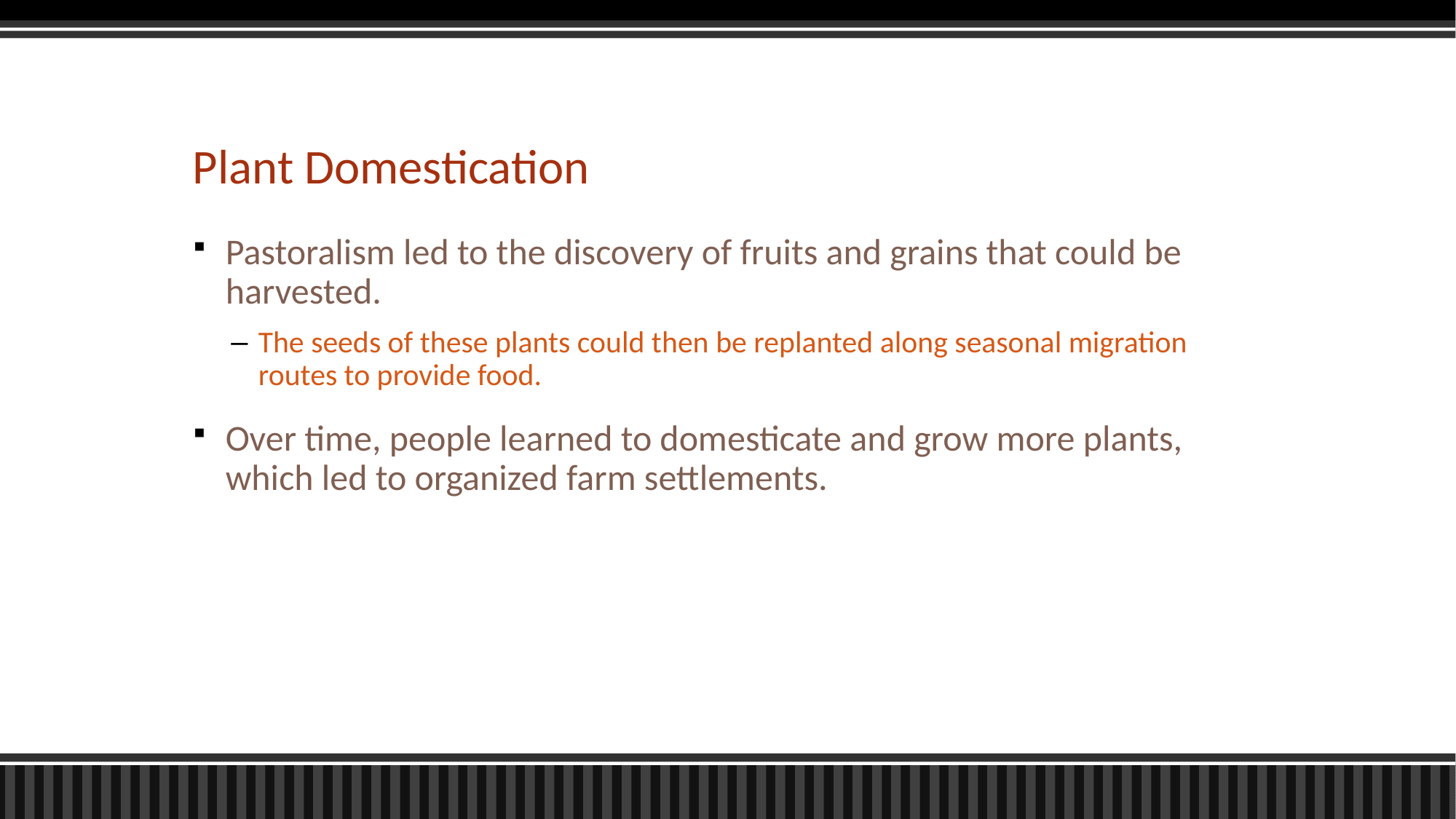

# Plant Domestication
Pastoralism led to the discovery of fruits and grains that could be harvested.
The seeds of these plants could then be replanted along seasonal migration routes to provide food.
Over time, people learned to domesticate and grow more plants, which led to organized farm settlements.